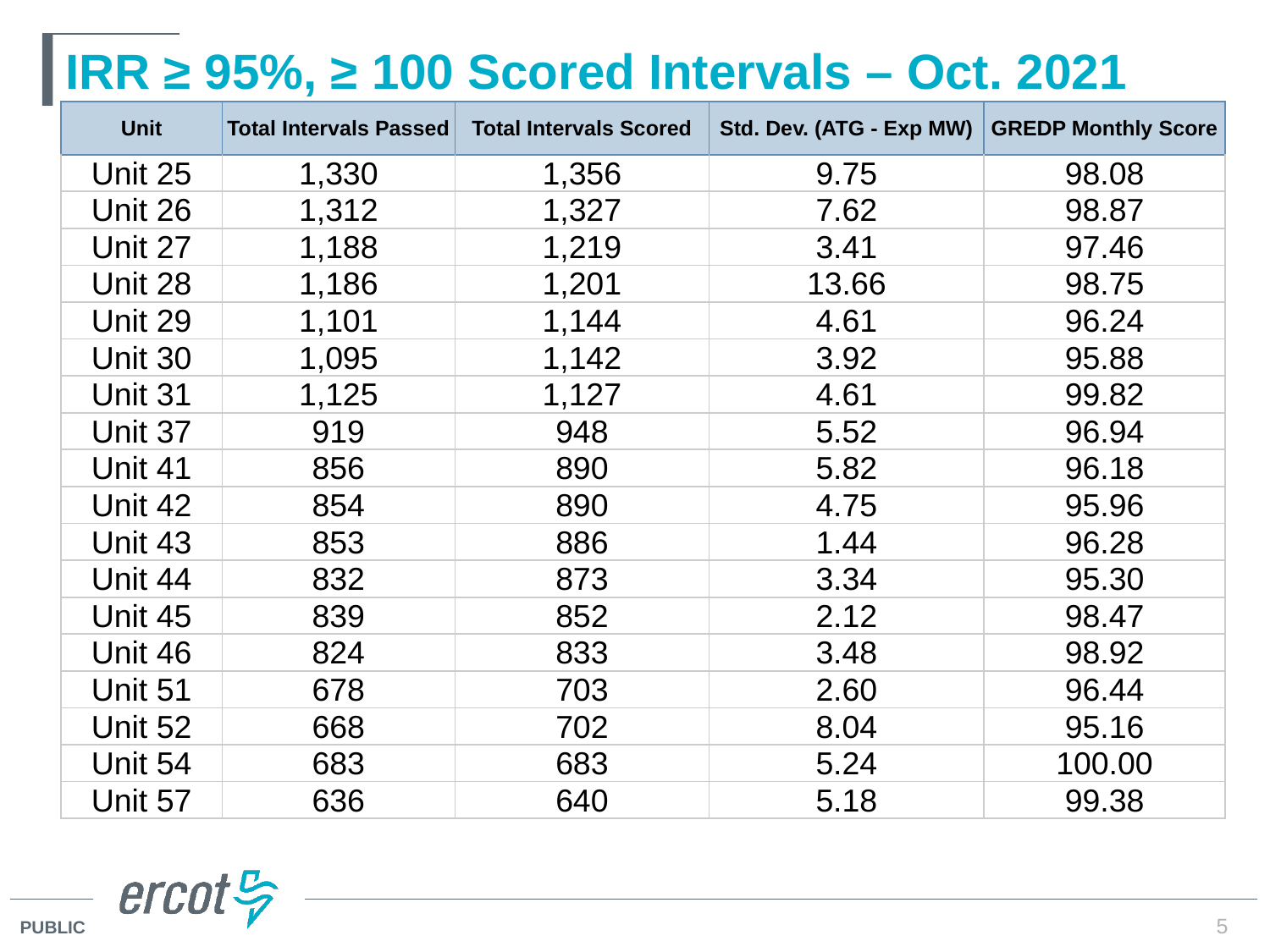

# IRR ≥ 95%, ≥ 100 Scored Intervals – Oct. 2021
| Unit | Total Intervals Passed | Total Intervals Scored | Std. Dev. (ATG - Exp MW) | GREDP Monthly Score |
| --- | --- | --- | --- | --- |
| Unit 25 | 1,330 | 1,356 | 9.75 | 98.08 |
| Unit 26 | 1,312 | 1,327 | 7.62 | 98.87 |
| Unit 27 | 1,188 | 1,219 | 3.41 | 97.46 |
| Unit 28 | 1,186 | 1,201 | 13.66 | 98.75 |
| Unit 29 | 1,101 | 1,144 | 4.61 | 96.24 |
| Unit 30 | 1,095 | 1,142 | 3.92 | 95.88 |
| Unit 31 | 1,125 | 1,127 | 4.61 | 99.82 |
| Unit 37 | 919 | 948 | 5.52 | 96.94 |
| Unit 41 | 856 | 890 | 5.82 | 96.18 |
| Unit 42 | 854 | 890 | 4.75 | 95.96 |
| Unit 43 | 853 | 886 | 1.44 | 96.28 |
| Unit 44 | 832 | 873 | 3.34 | 95.30 |
| Unit 45 | 839 | 852 | 2.12 | 98.47 |
| Unit 46 | 824 | 833 | 3.48 | 98.92 |
| Unit 51 | 678 | 703 | 2.60 | 96.44 |
| Unit 52 | 668 | 702 | 8.04 | 95.16 |
| Unit 54 | 683 | 683 | 5.24 | 100.00 |
| Unit 57 | 636 | 640 | 5.18 | 99.38 |
5